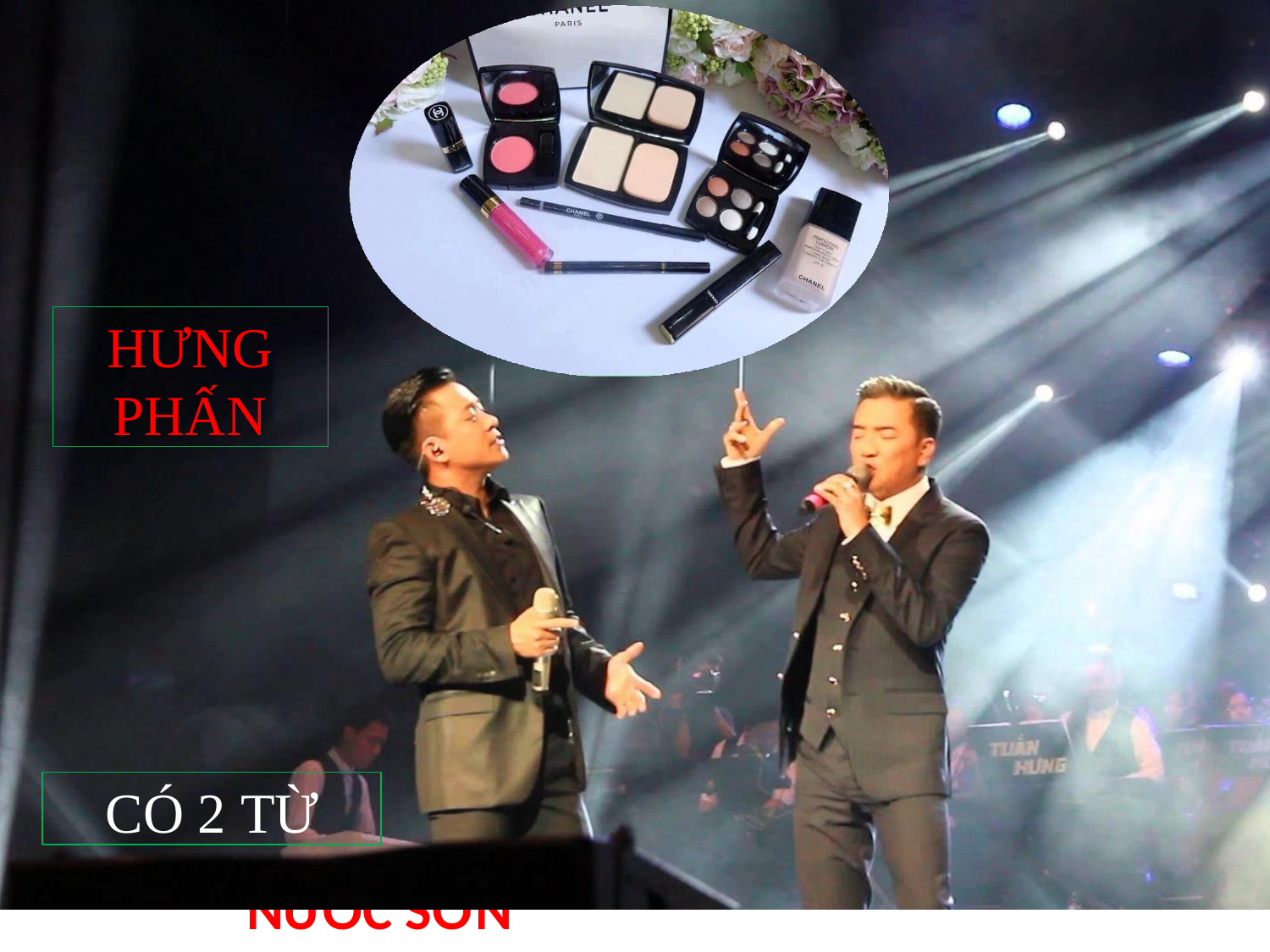

TỐT

CÓ 6 CHỮ

TỐT GỖ HƠN TỐT NƯỚC SƠN

HƯNG PHẤN

CÓ 2 TỪ